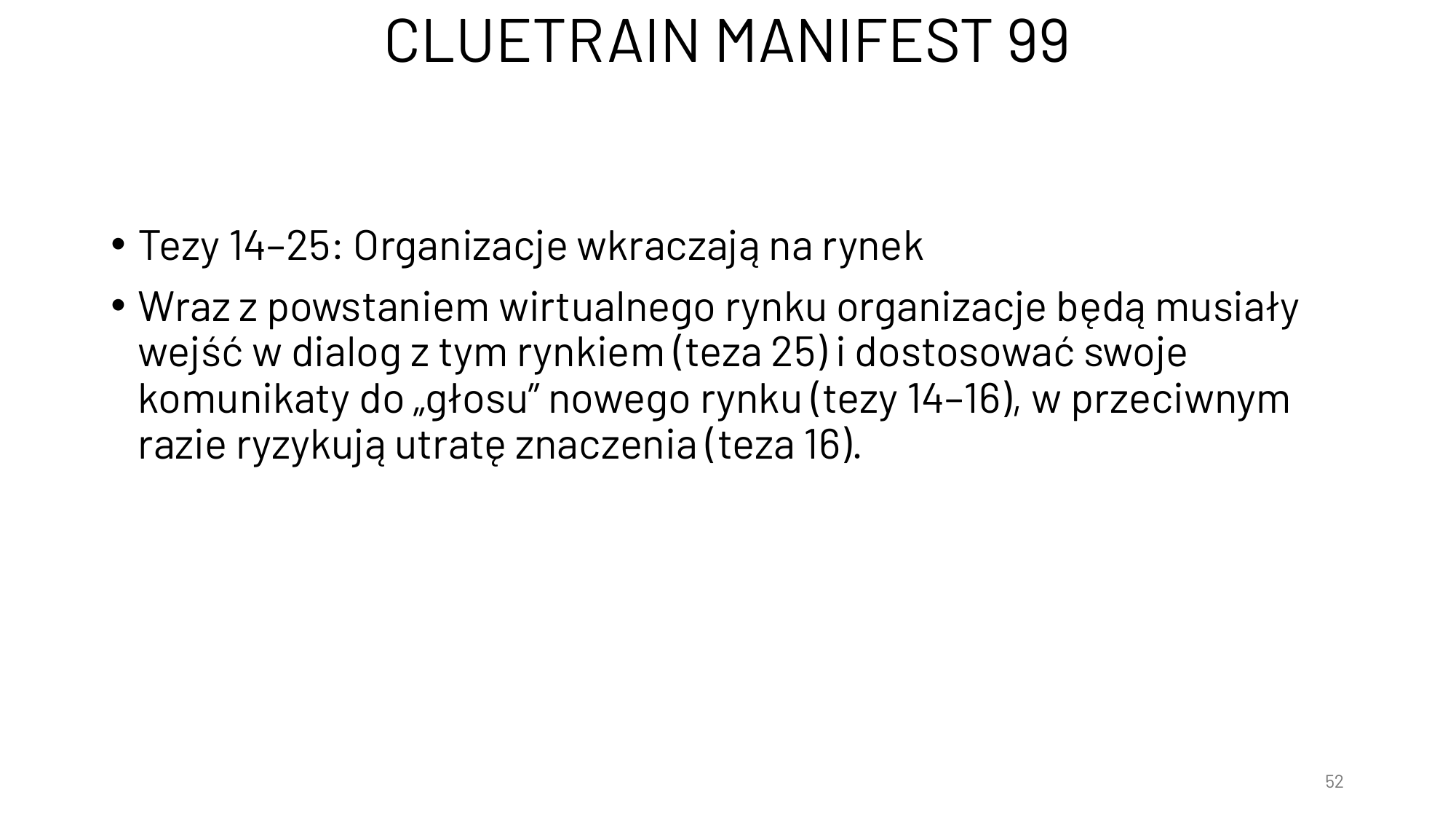

# CLUETRAIN MANIFEST 99
Tezy 14–25: Organizacje wkraczają na rynek
Wraz z powstaniem wirtualnego rynku organizacje będą musiały wejść w dialog z tym rynkiem (teza 25) i dostosować swoje komunikaty do „głosu” nowego rynku (tezy 14–16), w przeciwnym razie ryzykują utratę znaczenia (teza 16).
52